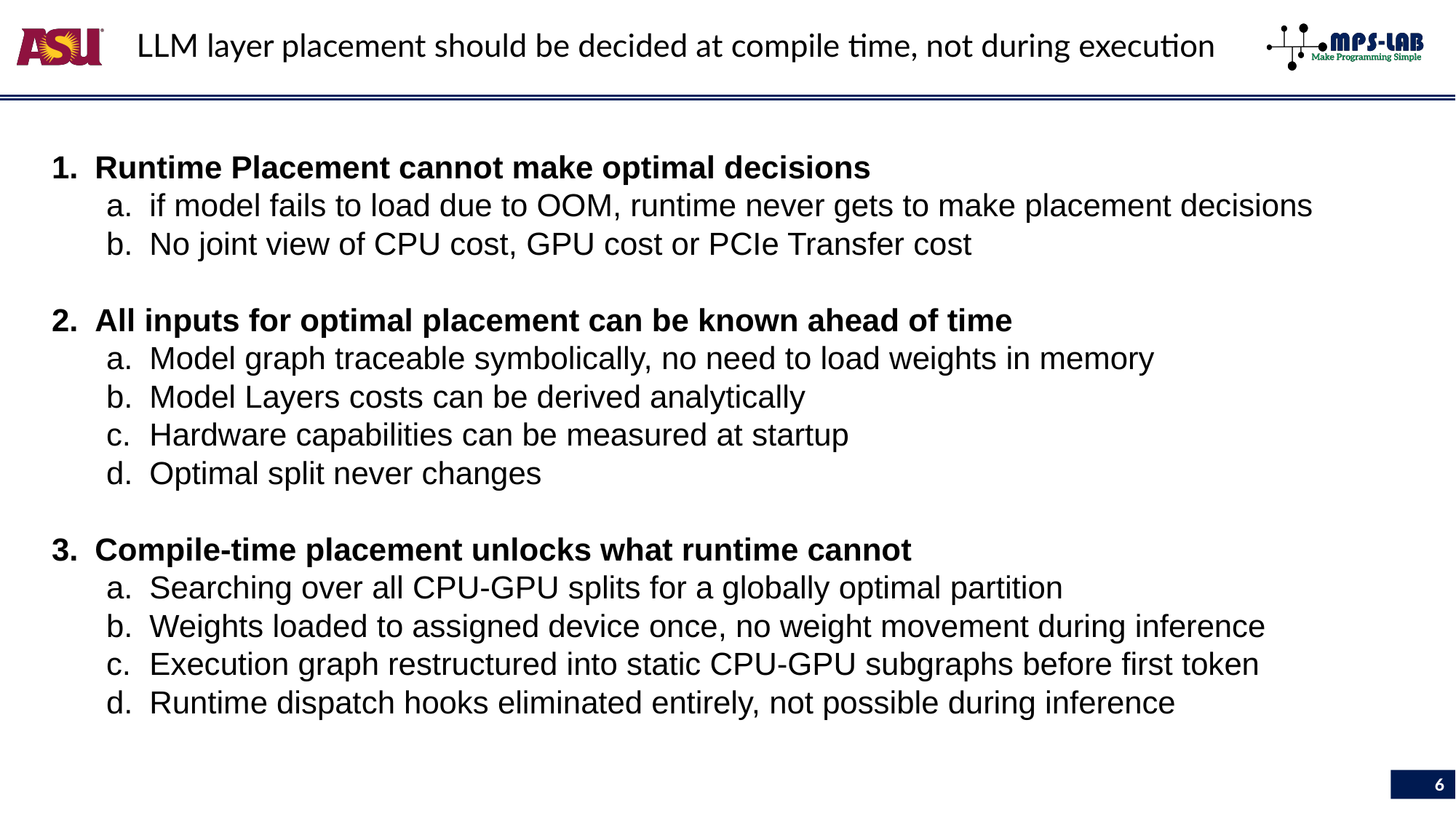

# LLM layer placement should be decided at compile time, not during execution
Runtime Placement cannot make optimal decisions
if model fails to load due to OOM, runtime never gets to make placement decisions
No joint view of CPU cost, GPU cost or PCIe Transfer cost

All inputs for optimal placement can be known ahead of time
Model graph traceable symbolically, no need to load weights in memory
Model Layers costs can be derived analytically
Hardware capabilities can be measured at startup
Optimal split never changes

Compile-time placement unlocks what runtime cannot
Searching over all CPU-GPU splits for a globally optimal partition
Weights loaded to assigned device once, no weight movement during inference
Execution graph restructured into static CPU-GPU subgraphs before first token
Runtime dispatch hooks eliminated entirely, not possible during inference